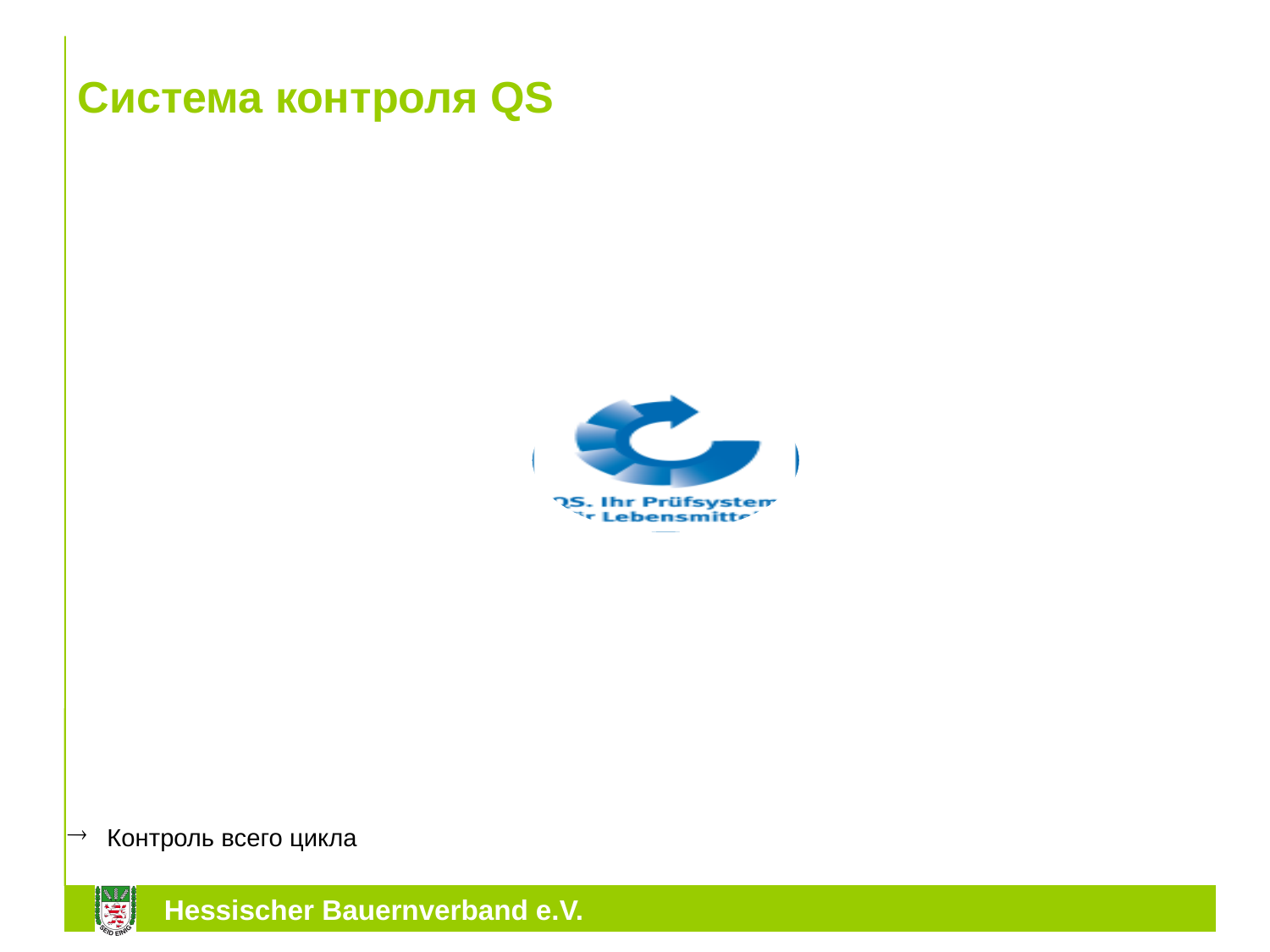

# Система контроля QS

Контроль всего цикла